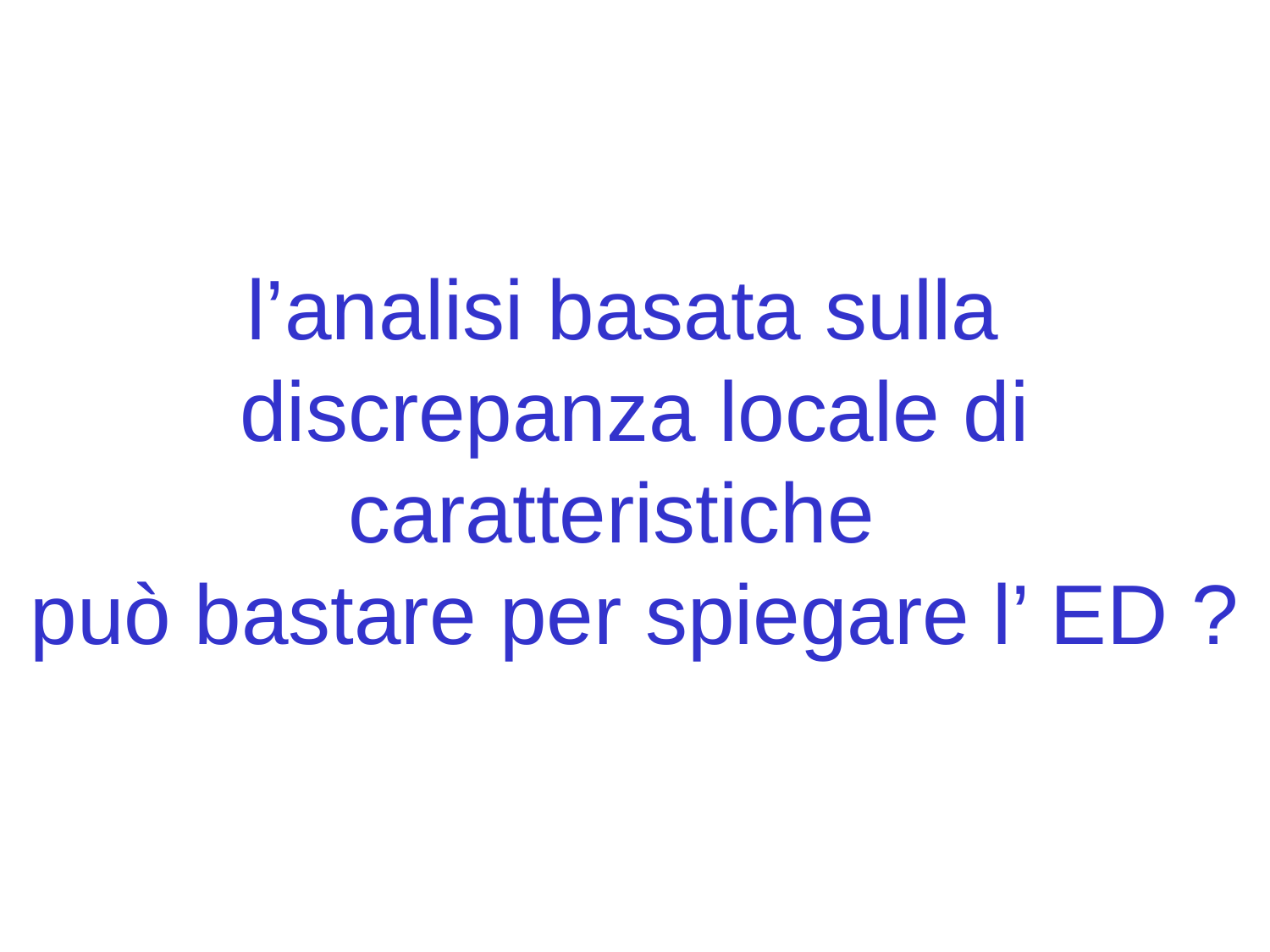

l’analisi basata sulla
discrepanza locale di caratteristiche
può bastare per spiegare l’ ED ?